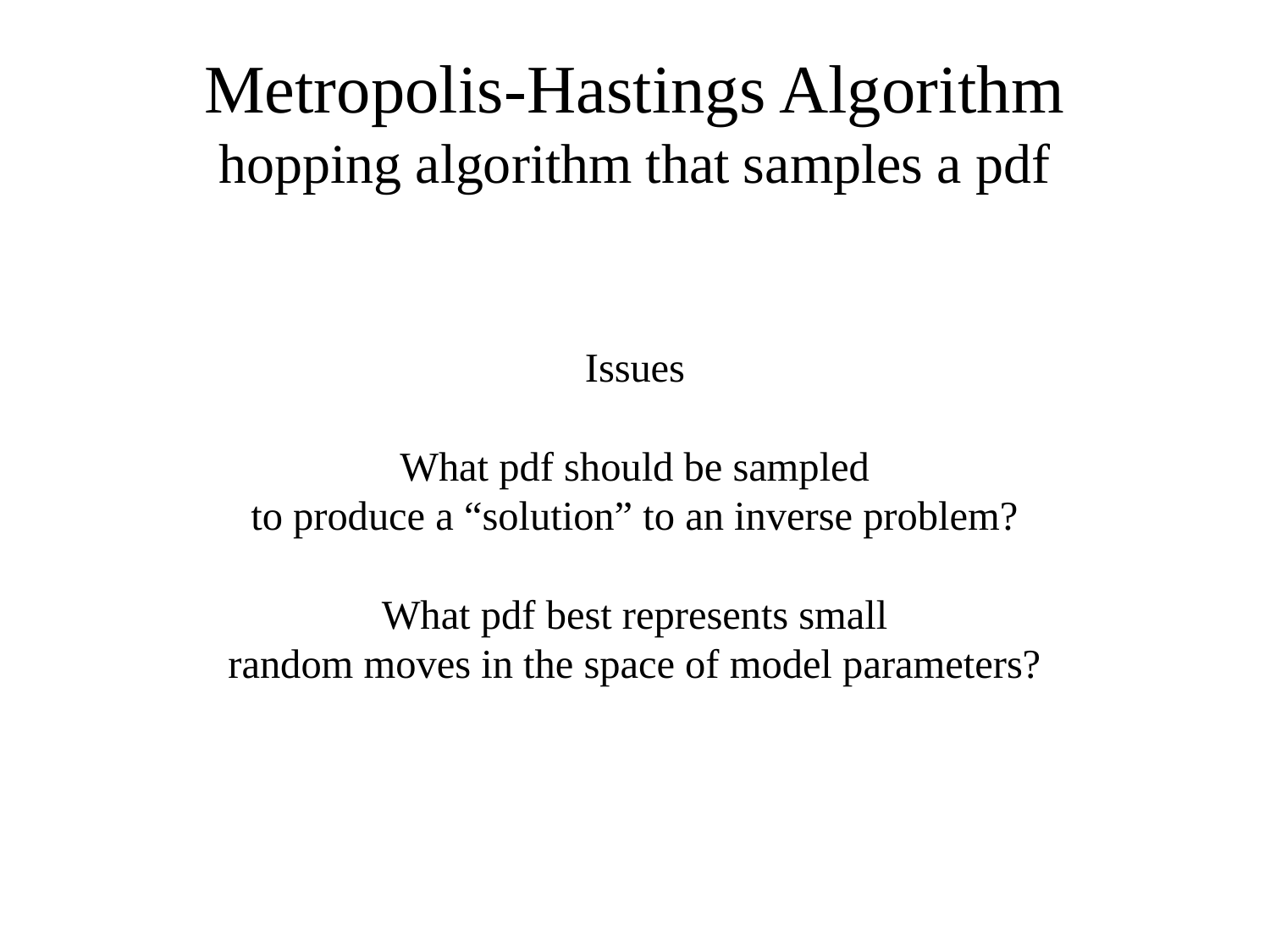

# Metropolis-Hastings Algorithm hopping algorithm that samples a pdf
Issues

What pdf should be sampled
to produce a “solution” to an inverse problem?

What pdf best represents small
random moves in the space of model parameters?